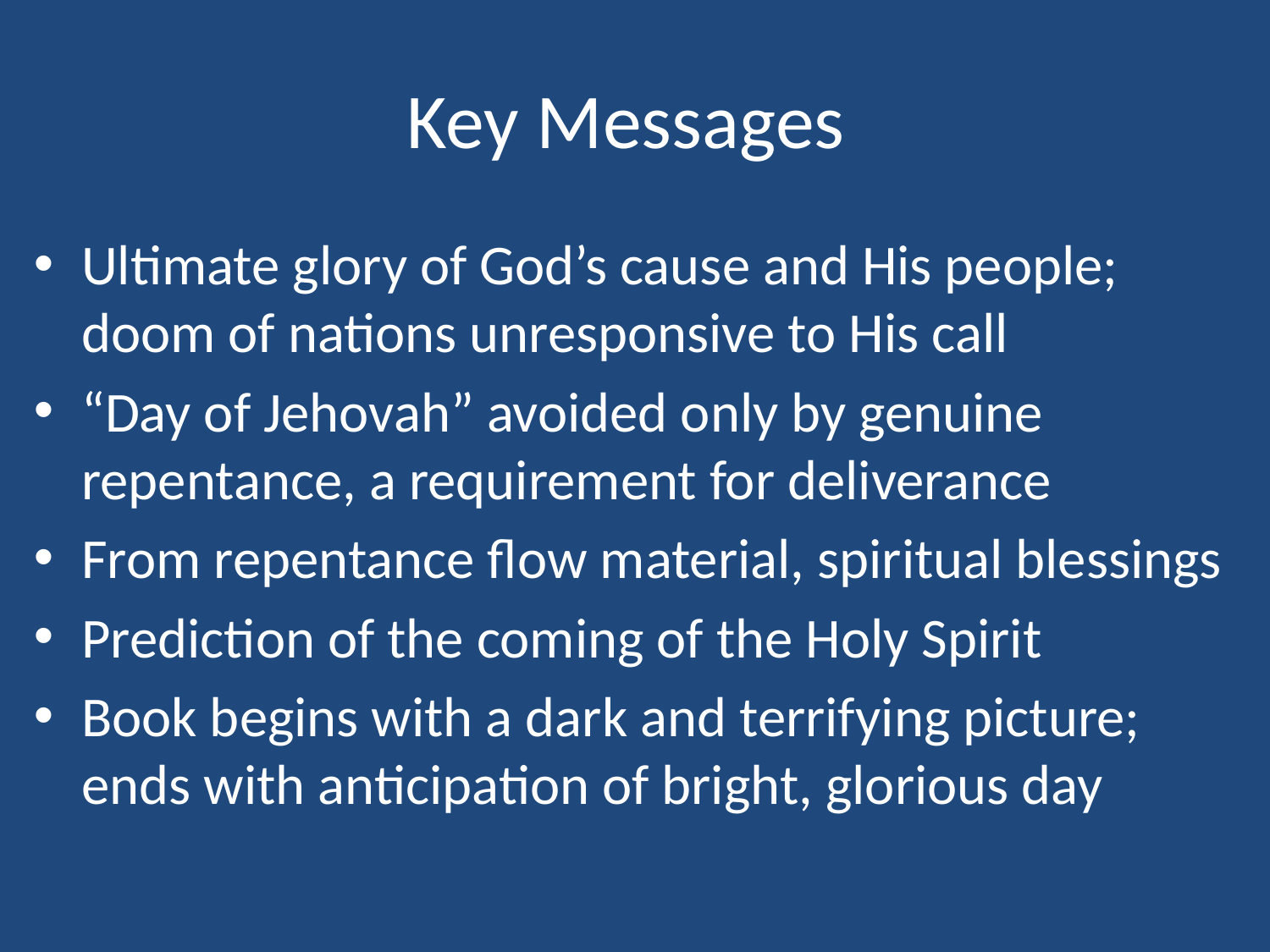

# Key Messages
Ultimate glory of God’s cause and His people; doom of nations unresponsive to His call
“Day of Jehovah” avoided only by genuine repentance, a requirement for deliverance
From repentance flow material, spiritual blessings
Prediction of the coming of the Holy Spirit
Book begins with a dark and terrifying picture; ends with anticipation of bright, glorious day